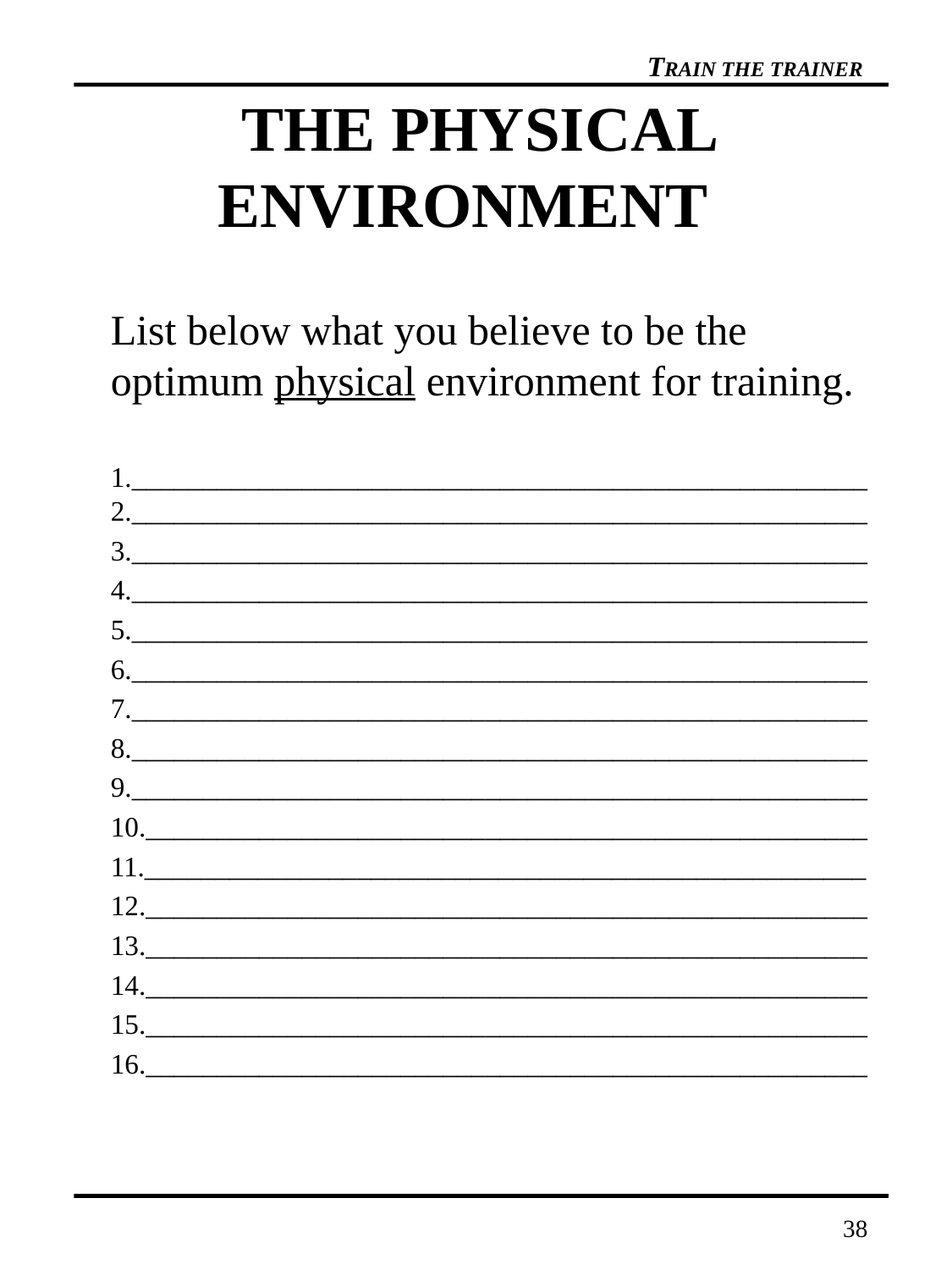

# THE PHYSICAL ENVIRONMENT
List below what you believe to be the optimum physical environment for training.

1.____________________________________________________2.____________________________________________________
3.____________________________________________________
4.____________________________________________________
5.____________________________________________________
6.____________________________________________________
7.____________________________________________________
8.____________________________________________________
9.____________________________________________________
10.___________________________________________________
11.___________________________________________________
12.___________________________________________________
13.___________________________________________________
14.___________________________________________________
15.___________________________________________________
16.___________________________________________________

38